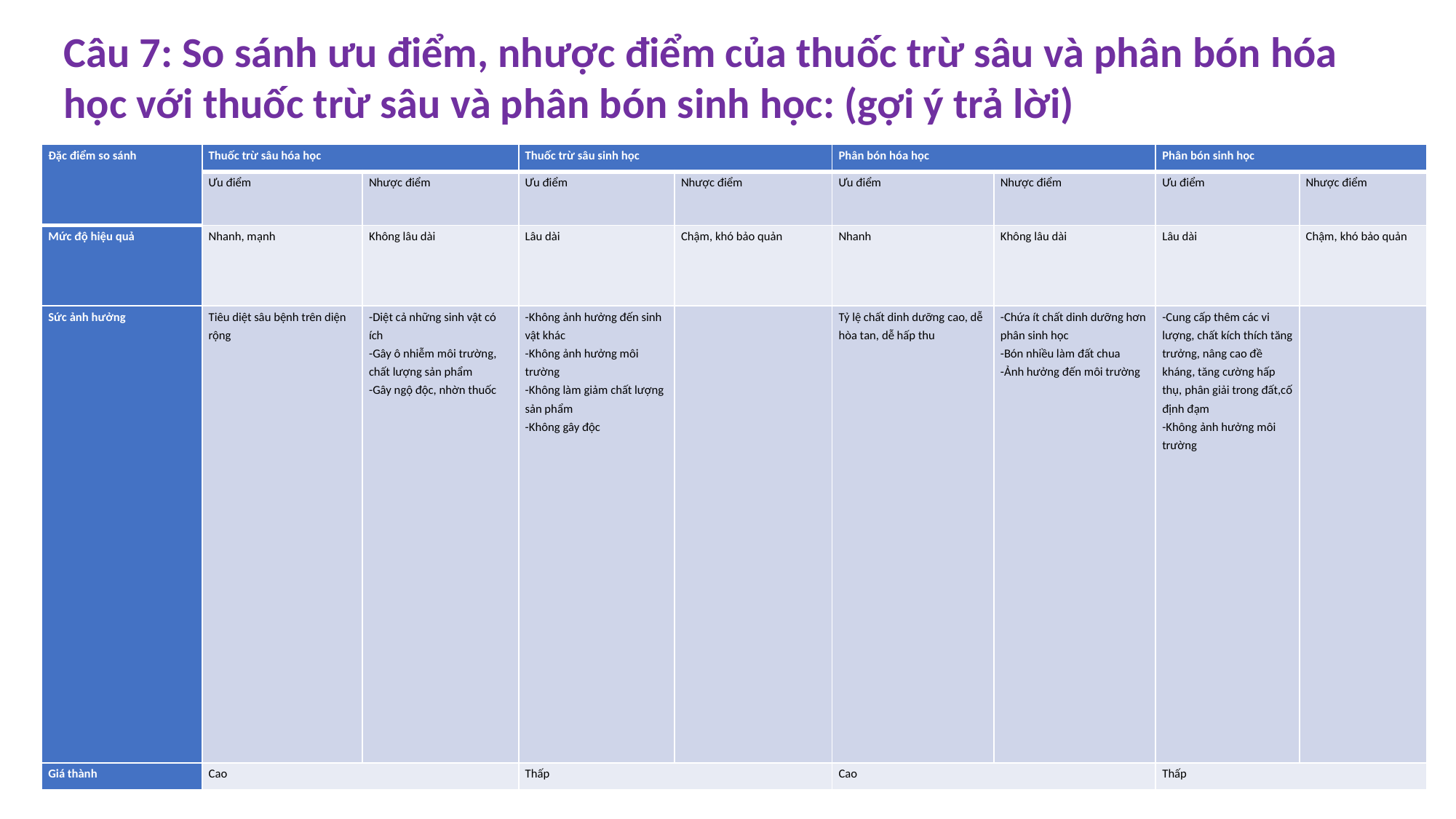

Câu 7: So sánh ưu điểm, nhược điểm của thuốc trừ sâu và phân bón hóa học với thuốc trừ sâu và phân bón sinh học: (gợi ý trả lời)

| Đặc điểm so sánh | Thuốc trừ sâu hóa học |  | Thuốc trừ sâu sinh học |  | Phân bón hóa học |  | Phân bón sinh học |  |
| --- | --- | --- | --- | --- | --- | --- | --- | --- |
|  | Ưu điểm | Nhược điểm | Ưu điểm | Nhược điểm | Ưu điểm | Nhược điểm | Ưu điểm | Nhược điểm |
| Mức độ hiệu quả | Nhanh, mạnh | Không lâu dài | Lâu dài | Chậm, khó bảo quản | Nhanh | Không lâu dài | Lâu dài | Chậm, khó bảo quản |
| Sức ảnh hưởng | Tiêu diệt sâu bệnh trên diện rộng | -Diệt cả những sinh vật có ích -Gây ô nhiễm môi trường, chất lượng sản phẩm -Gây ngộ độc, nhờn thuốc | -Không ảnh hưởng đến sinh vật khác -Không ảnh hưởng môi trường -Không làm giảm chất lượng sản phẩm -Không gây độc |  | Tỷ lệ chất dinh dưỡng cao, dễ hòa tan, dễ hấp thu | -Chứa ít chất dinh dưỡng hơn phân sinh học -Bón nhiều làm đất chua -Ảnh hưởng đến môi trường | -Cung cấp thêm các vi lượng, chất kích thích tăng trưởng, nâng cao đề kháng, tăng cường hấp thụ, phân giải trong đất,cố định đạm -Không ảnh hưởng môi trường |  |
| Giá thành | Cao |  | Thấp |  | Cao |  | Thấp |  |